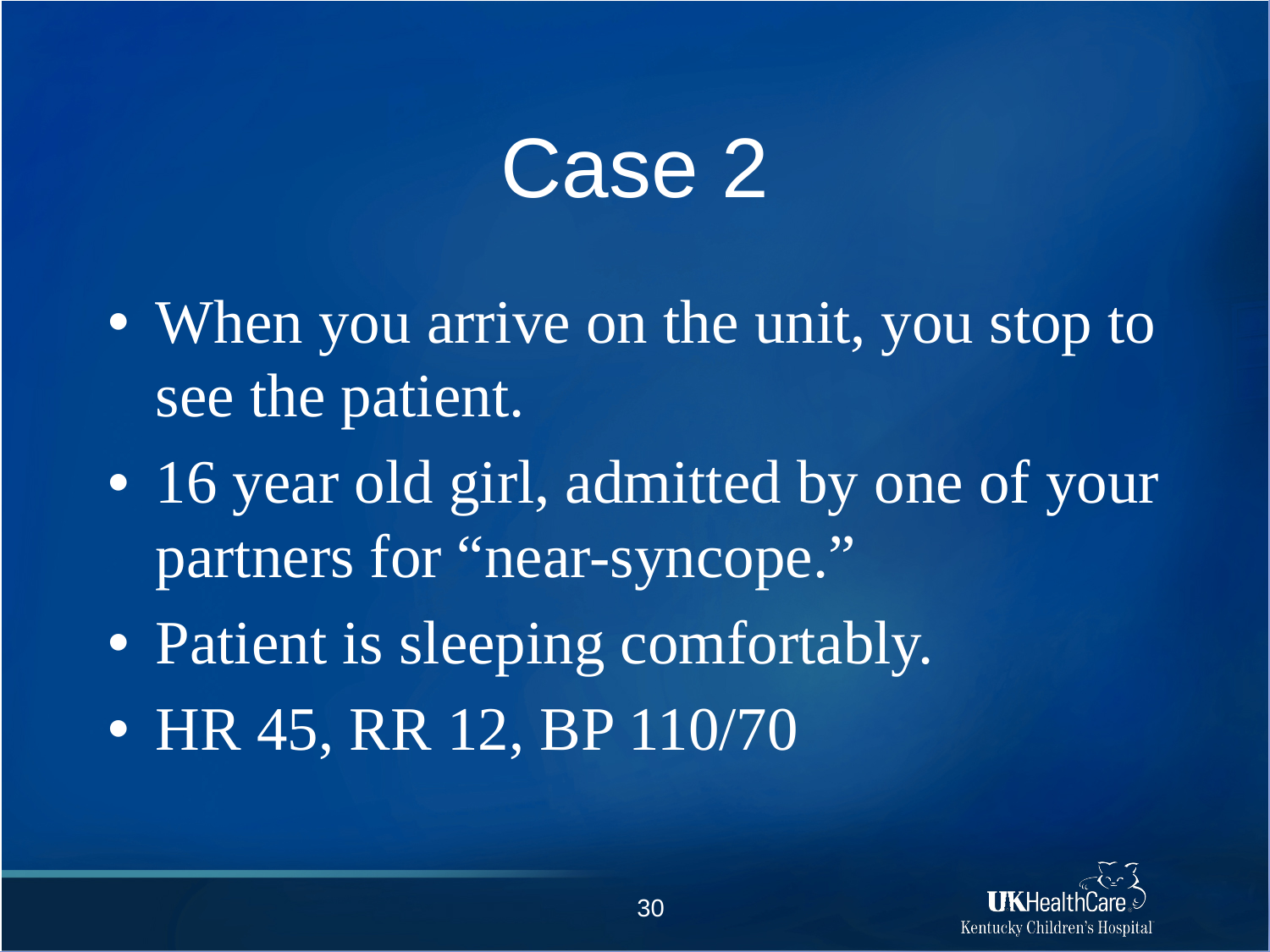

# Case 2
When you arrive on the unit, you stop to see the patient.
16 year old girl, admitted by one of your partners for “near-syncope.”
Patient is sleeping comfortably.
HR 45, RR 12, BP 110/70
30